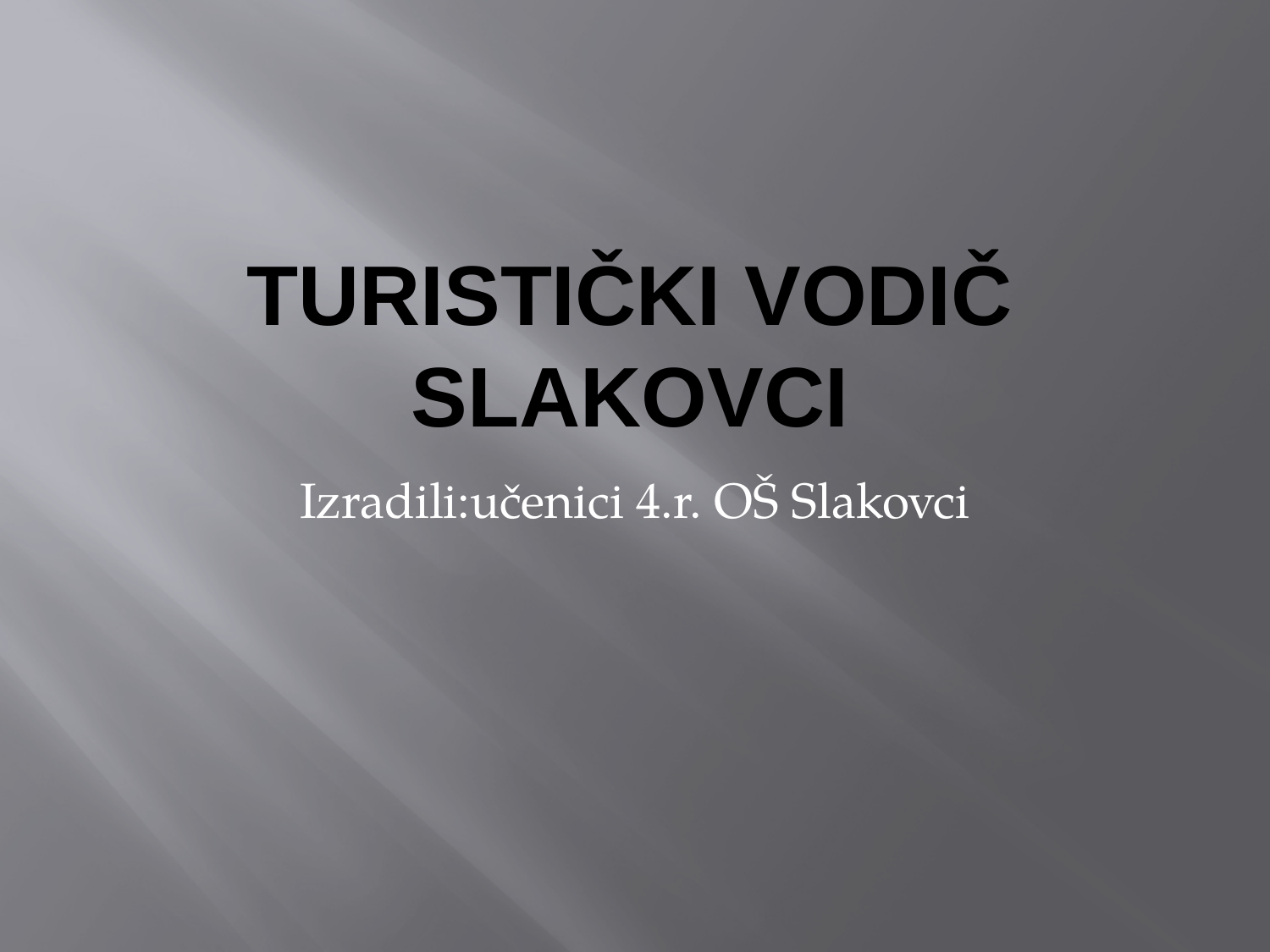

# Turistički vodič Slakovci
Izradili:učenici 4.r. OŠ Slakovci